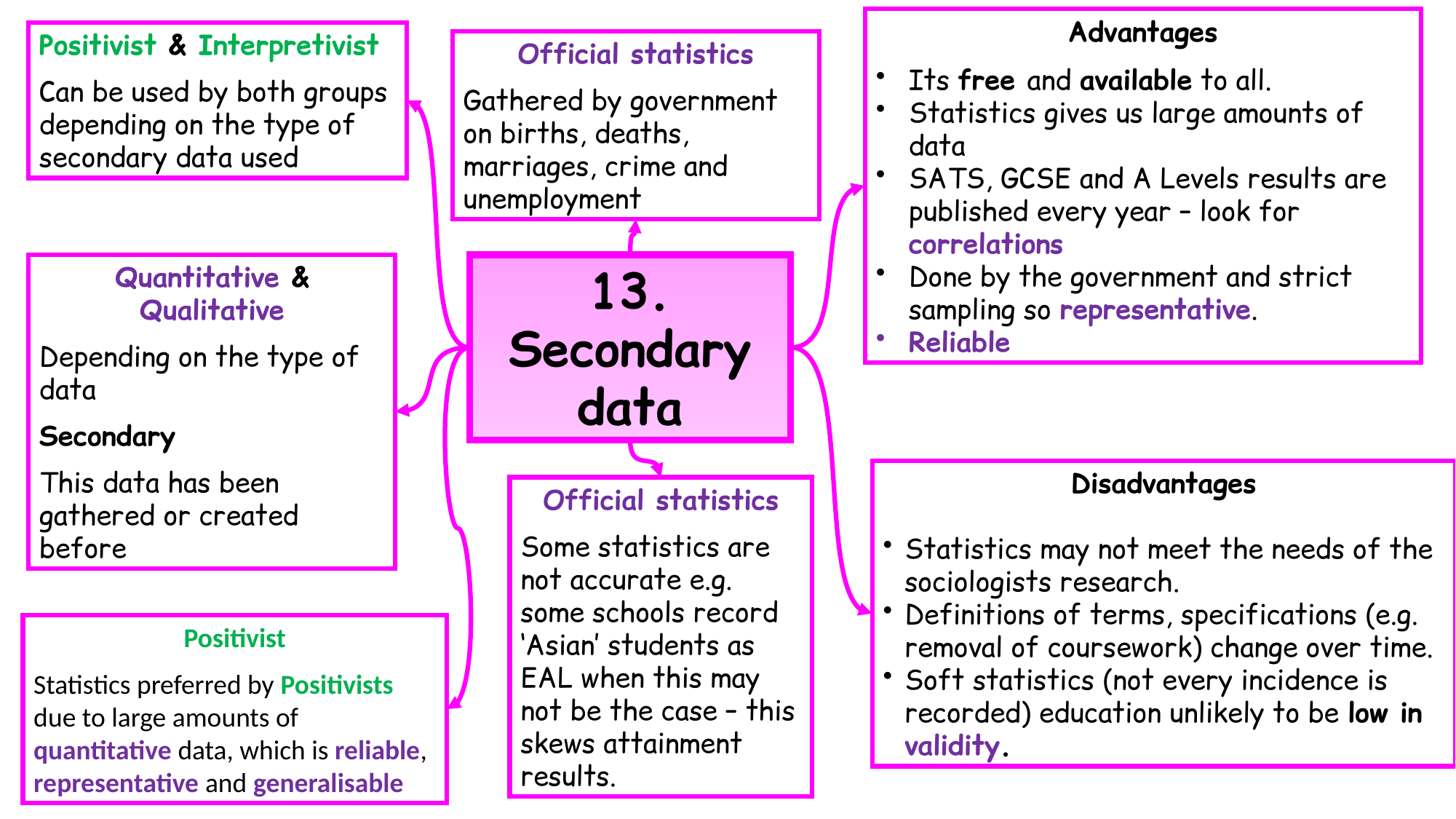

Advantages

Its free and available to all.
Statistics gives us large amounts of data
SATS, GCSE and A Levels results are published every year – look for correlations
Done by the government and strict sampling so representative.
Reliable
Positivist & Interpretivist
Can be used by both groups depending on the type of secondary data used
Official statistics
Gathered by government on births, deaths, marriages, crime and unemployment
Quantitative & Qualitative
Depending on the type of data
Secondary
This data has been gathered or created before
13. Secondary data
Disadvantages

Statistics may not meet the needs of the sociologists research.
Definitions of terms, specifications (e.g. removal of coursework) change over time.
Soft statistics (not every incidence is recorded) education unlikely to be low in validity.
Official statistics
Some statistics are not accurate e.g. some schools record ‘Asian’ students as EAL when this may not be the case – this skews attainment results.

Positivist
Statistics preferred by Positivists due to large amounts of quantitative data, which is reliable, representative and generalisable